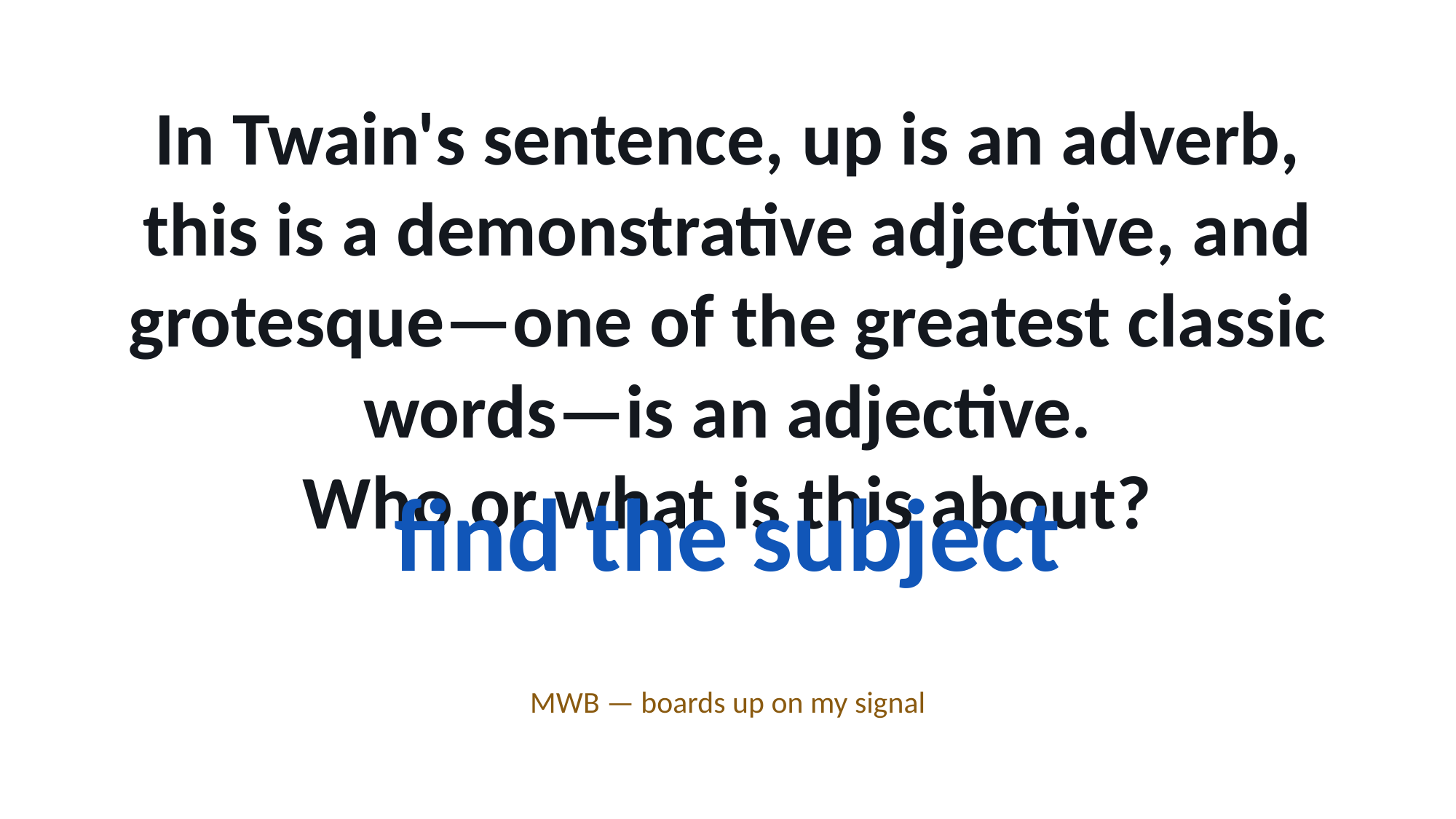

In Twain's sentence, up is an adverb, this is a demonstrative adjective, and grotesque—one of the greatest classic words—is an adjective.
Who or what is this about?
find the subject
MWB — boards up on my signal